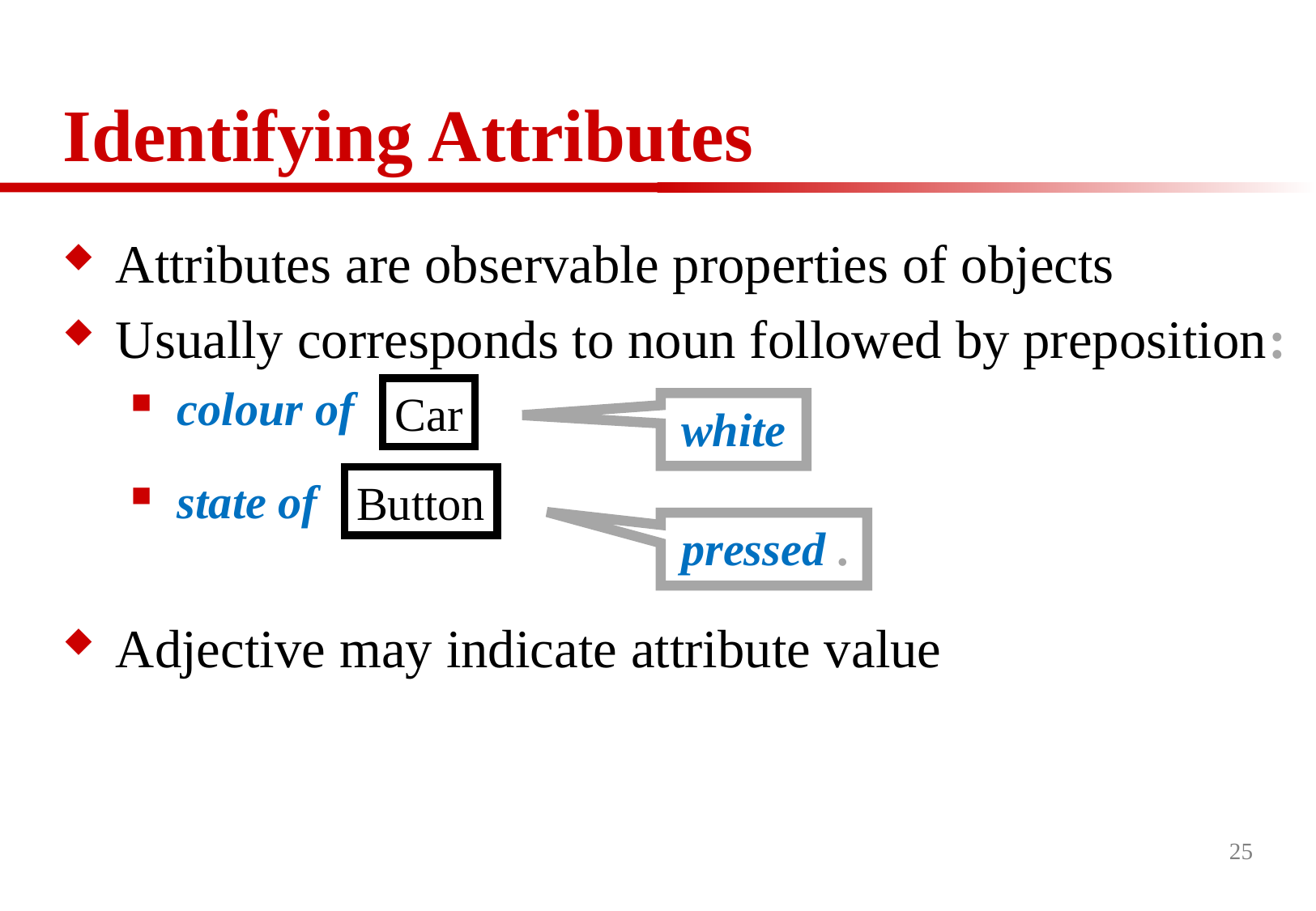

# Identifying Attributes
Attributes are observable properties of objects
Usually corresponds to noun followed by preposition:
colour of
Car
white
state of
Button
pressed .
Adjective may indicate attribute value
25